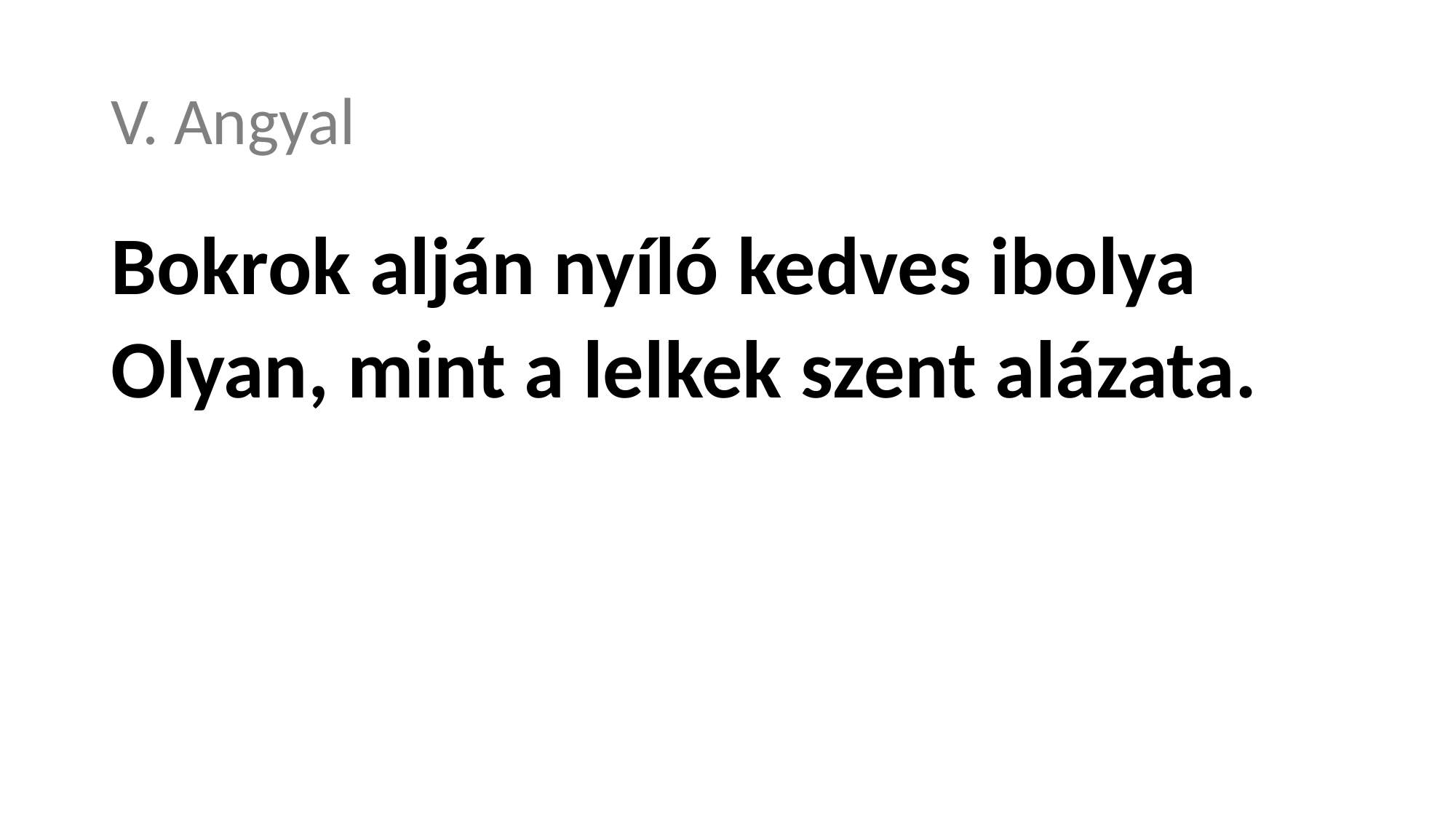

# V. Angyal
Bokrok alján nyíló kedves ibolya
Olyan, mint a lelkek szent alázata.